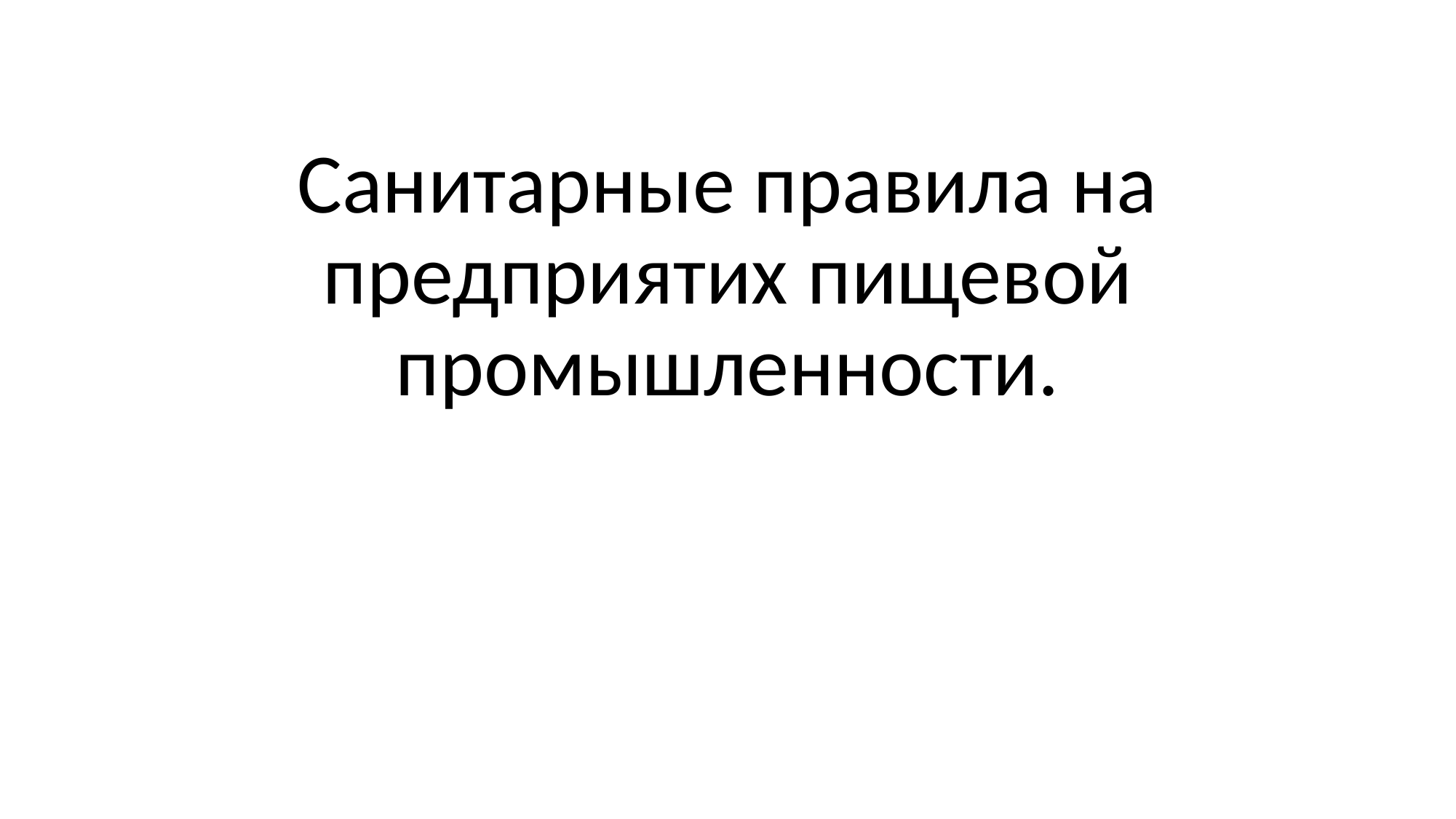

# Санитарные правила на предприятих пищевой промышленности.